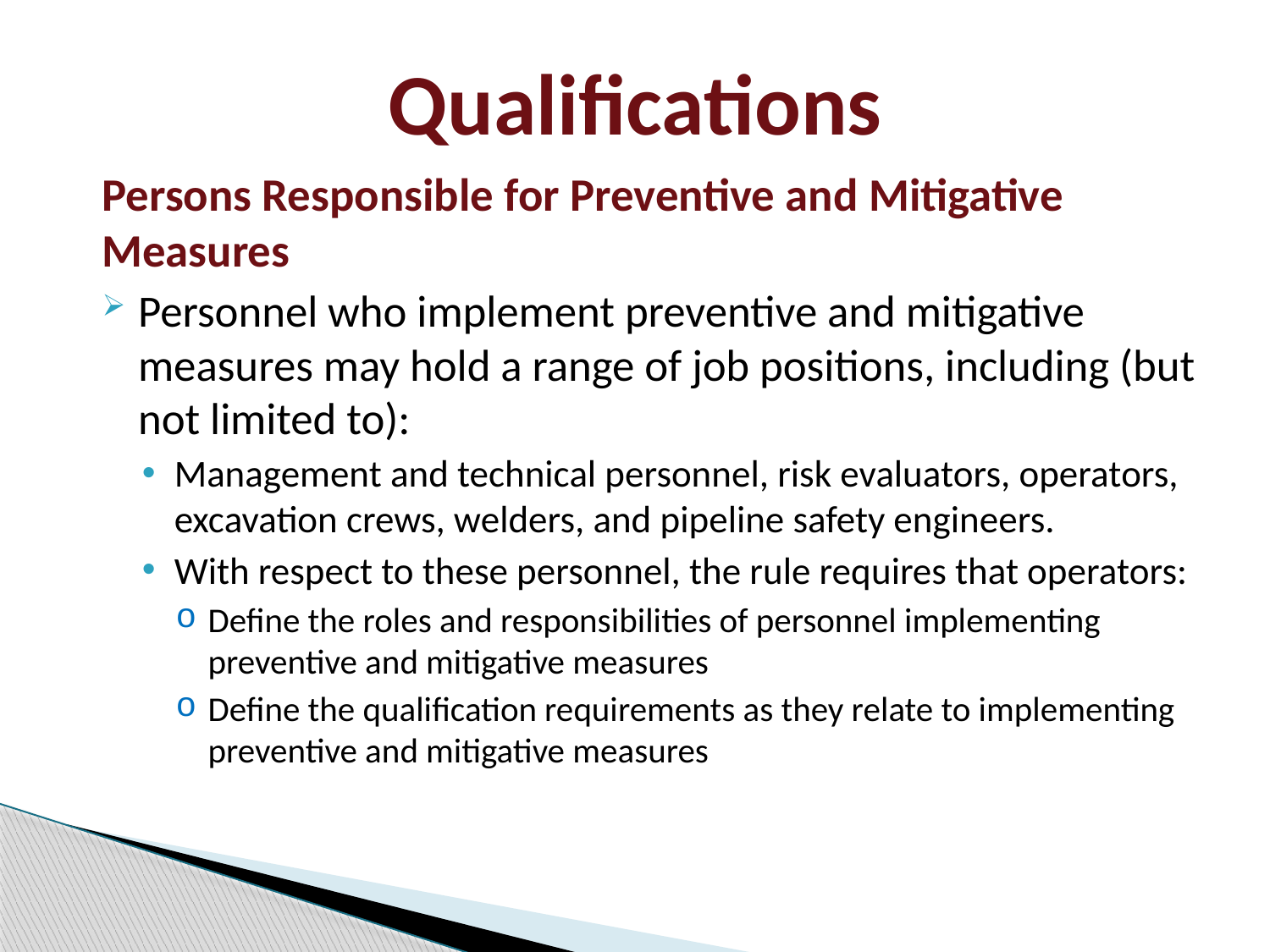

# Qualifications
Persons Responsible for Preventive and Mitigative Measures
Personnel who implement preventive and mitigative measures may hold a range of job positions, including (but not limited to):
Management and technical personnel, risk evaluators, operators, excavation crews, welders, and pipeline safety engineers.
With respect to these personnel, the rule requires that operators:
Define the roles and responsibilities of personnel implementing preventive and mitigative measures
Define the qualification requirements as they relate to implementing preventive and mitigative measures